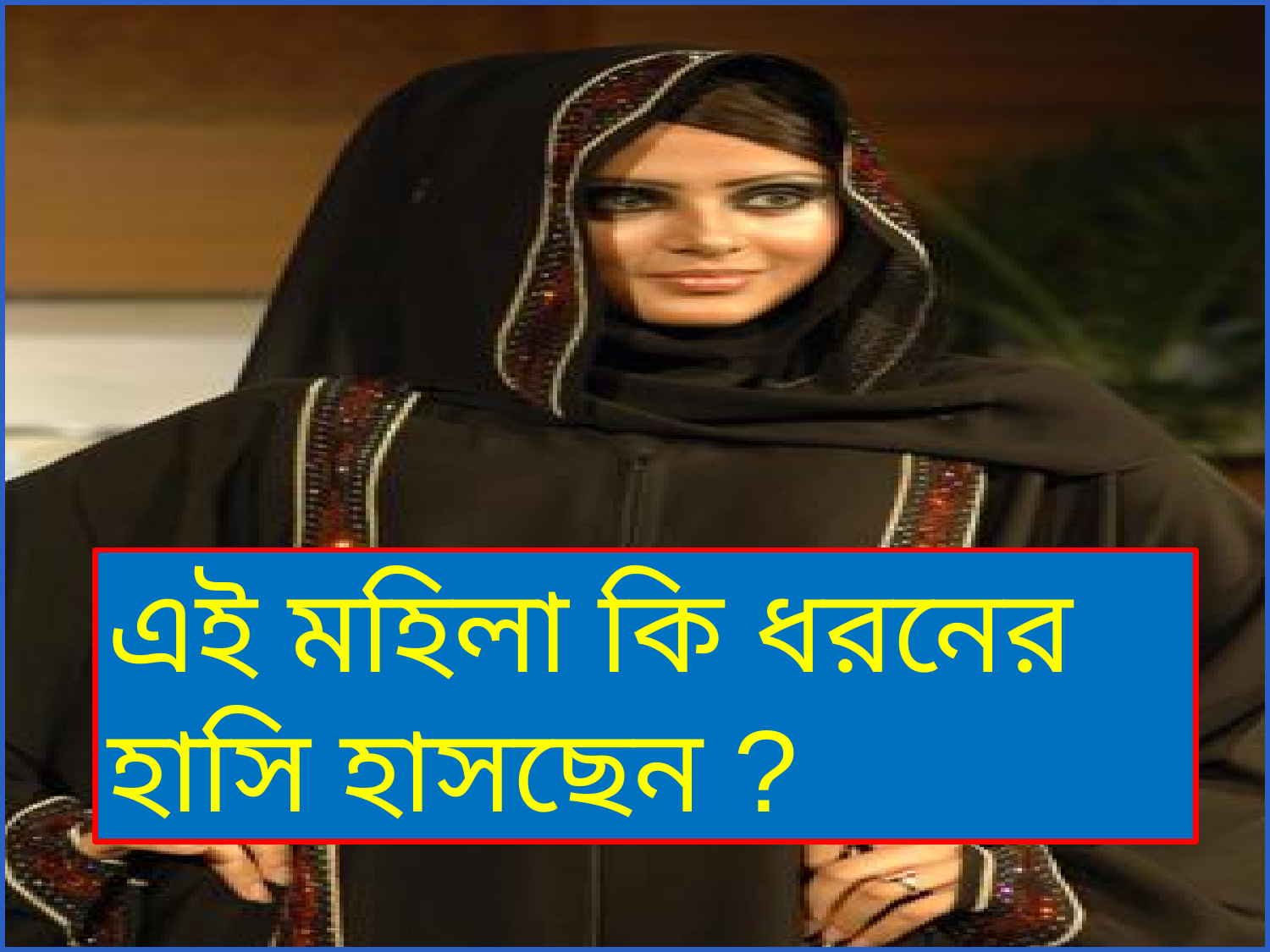

এই মহিলা কি ধরনের হাসি হাসছেন ?